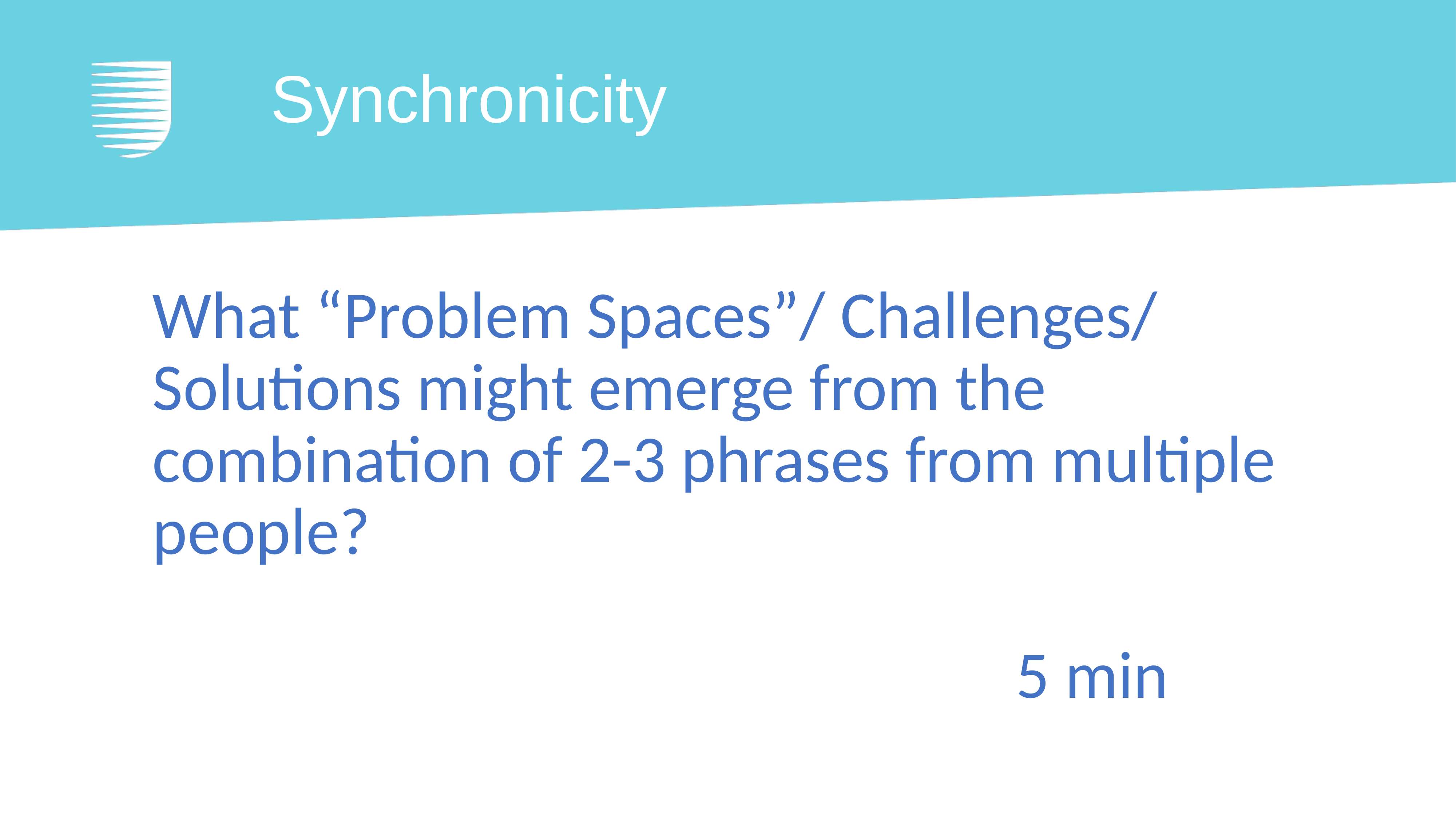

# Synchronicity
What “Problem Spaces”/ Challenges/ Solutions might emerge from the combination of 2-3 phrases from multiple people?
5 min